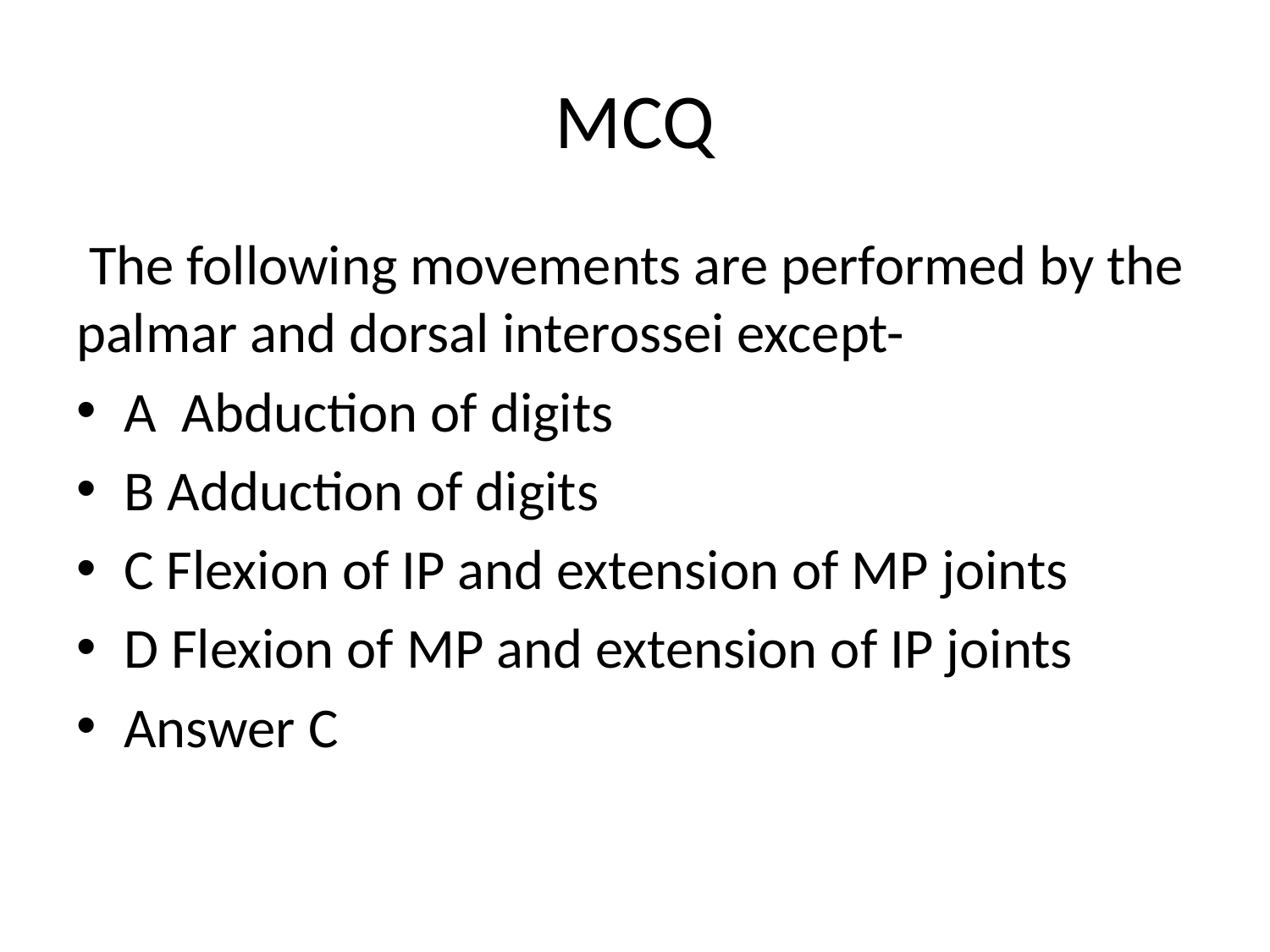

# MCQ
 The following movements are performed by the palmar and dorsal interossei except-
A  Abduction of digits
B Adduction of digits
C Flexion of IP and extension of MP joints
D Flexion of MP and extension of IP joints
Answer C